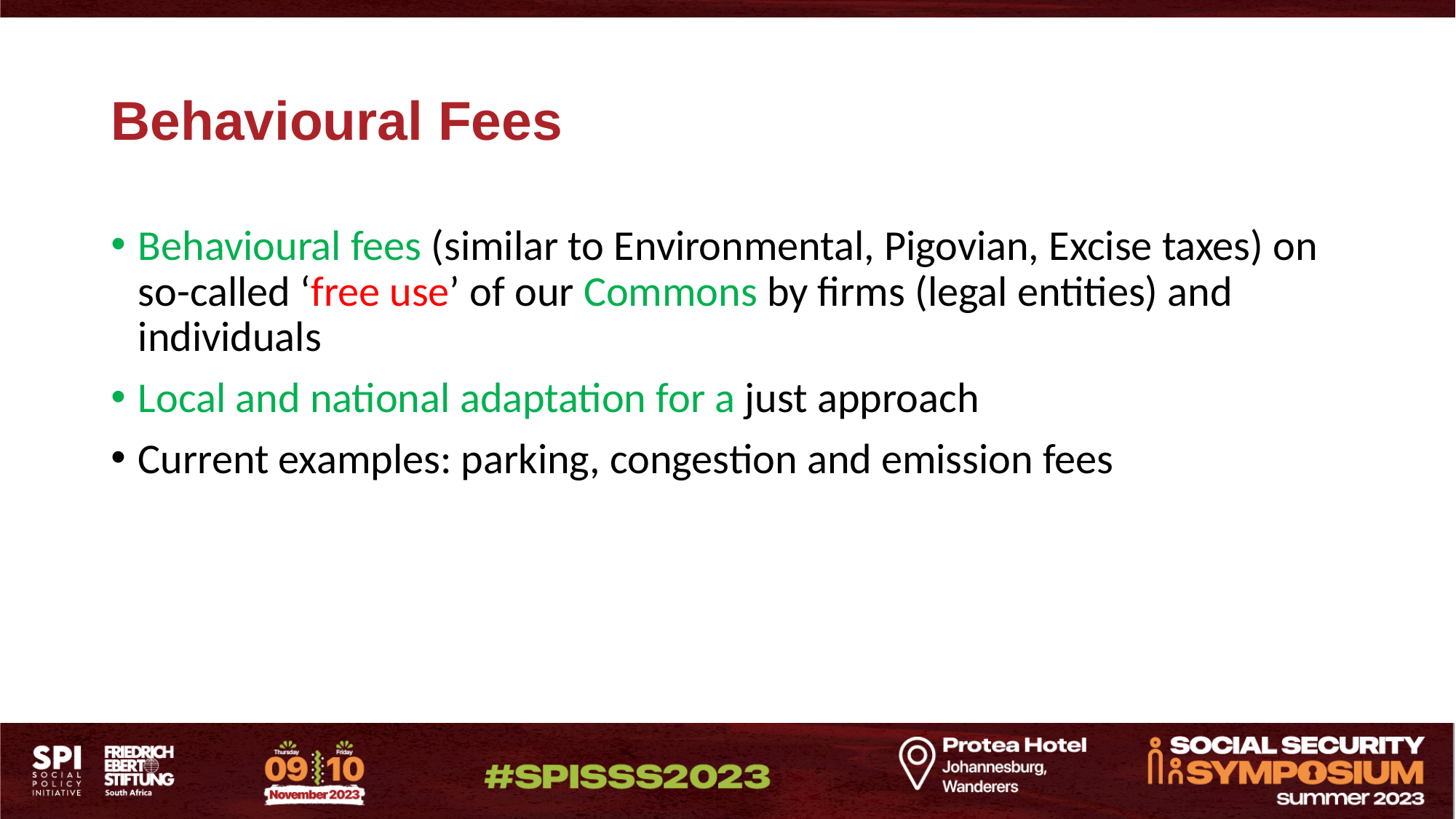

# Behavioural Fees
Behavioural fees (similar to Environmental, Pigovian, Excise taxes) on so-called ‘free use’ of our Commons by firms (legal entities) and individuals
Local and national adaptation for a just approach
Current examples: parking, congestion and emission fees